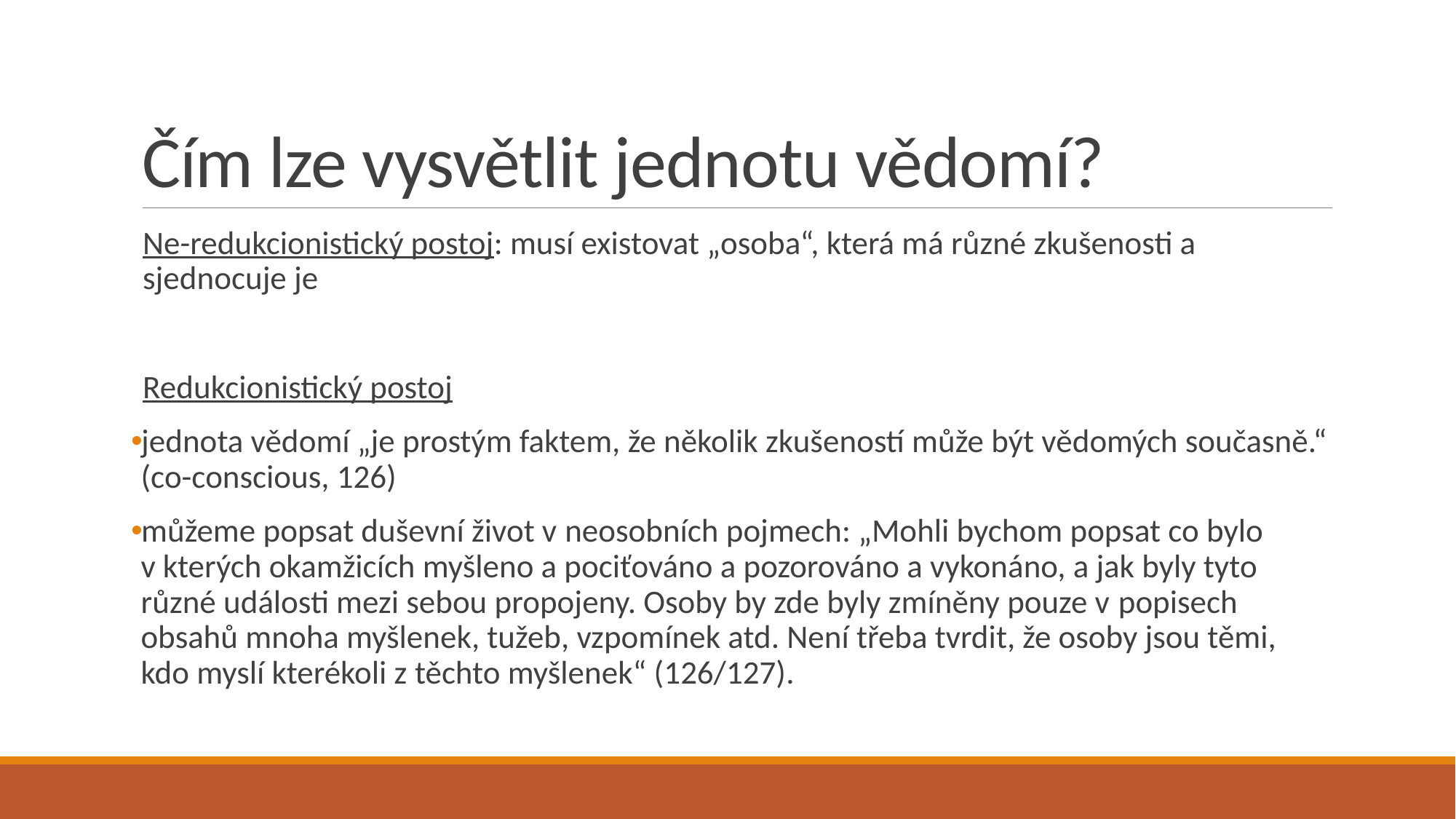

# Čím lze vysvětlit jednotu vědomí?
Ne-redukcionistický postoj: musí existovat „osoba“, která má různé zkušenosti a sjednocuje je

Redukcionistický postoj
jednota vědomí „je prostým faktem, že několik zkušeností může být vědomých současně.“ (co-conscious, 126)
můžeme popsat duševní život v neosobních pojmech: „Mohli bychom popsat co bylo v kterých okamžicích myšleno a pociťováno a pozorováno a vykonáno, a jak byly tyto různé události mezi sebou propojeny. Osoby by zde byly zmíněny pouze v popisech obsahů mnoha myšlenek, tužeb, vzpomínek atd. Není třeba tvrdit, že osoby jsou těmi, kdo myslí kterékoli z těchto myšlenek“ (126/127).